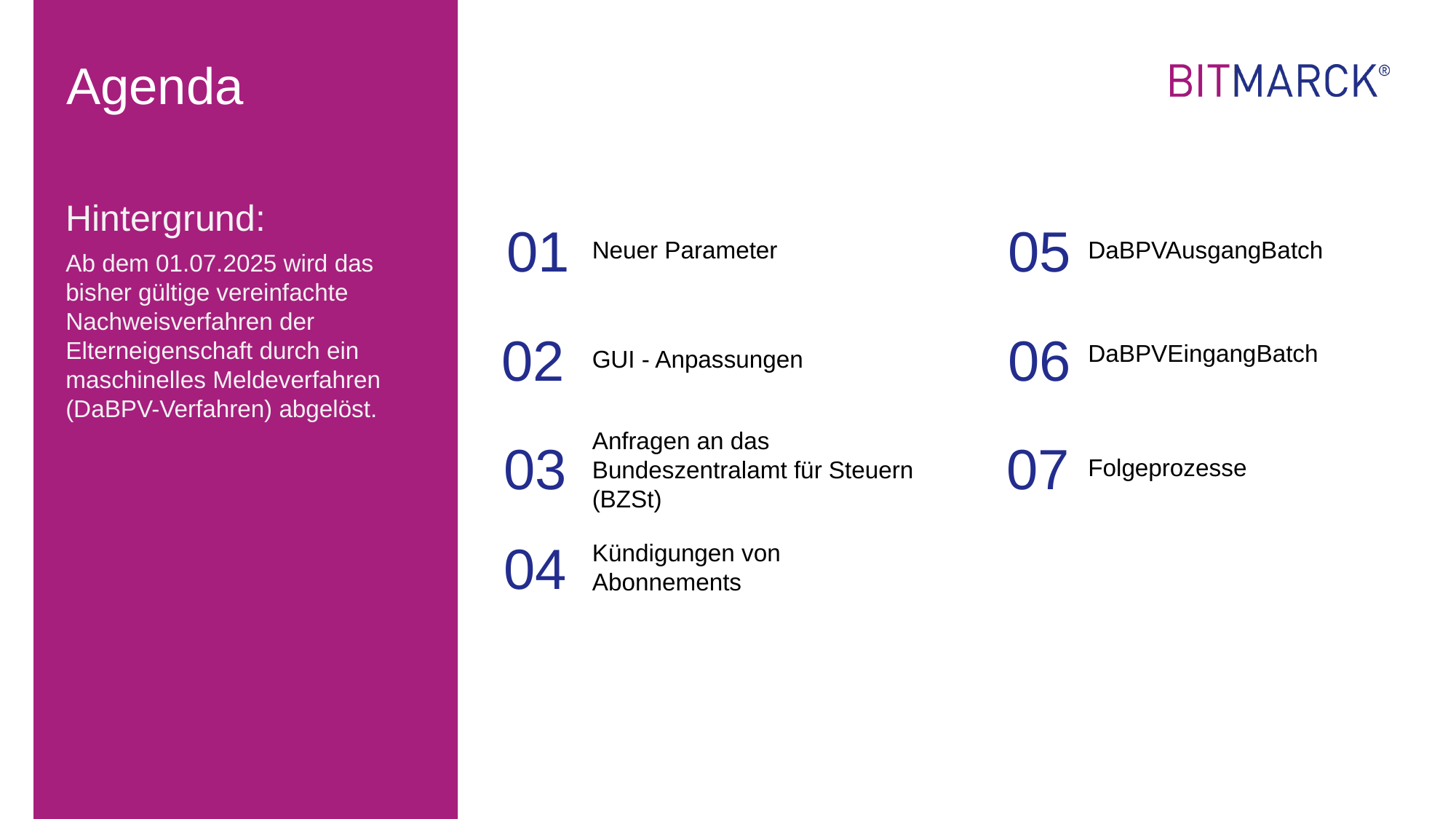

Hintergrund:
Ab dem 01.07.2025 wird das bisher gültige vereinfachte Nachweisverfahren der Elterneigenschaft durch ein maschinelles Meldeverfahren (DaBPV-Verfahren) abgelöst.
# Agenda
01
05
DaBPVAusgangBatch
Neuer Parameter
02
06
DaBPVEingangBatch
GUI - Anpassungen
Anfragen an das Bundeszentralamt für Steuern (BZSt)
03
07
Folgeprozesse
04
Kündigungen von Abonnements